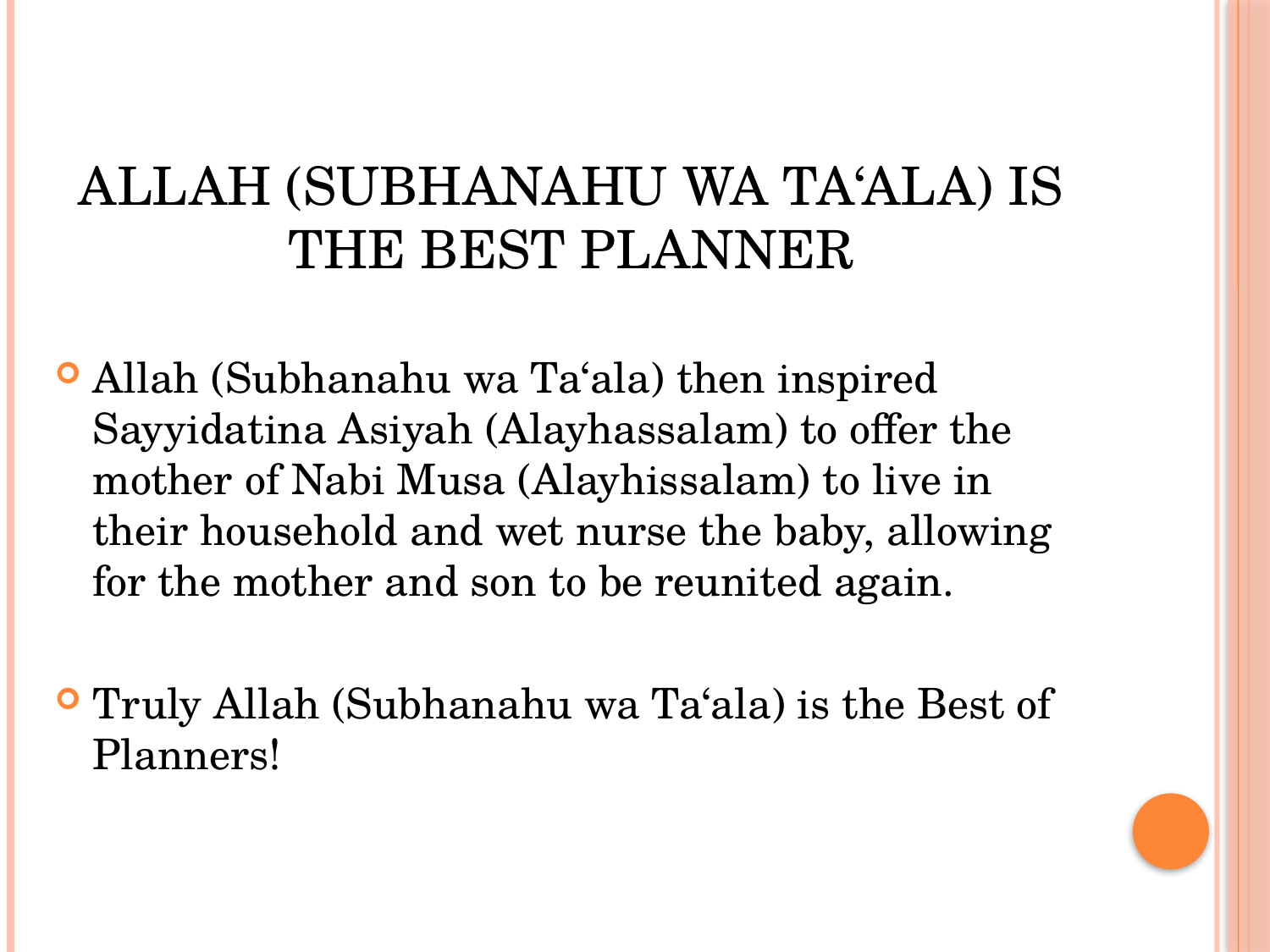

ALLAH (SUBHANAHU WA TA‘ALA) IS THE BEST PLANNER

Allah (Subhanahu wa Ta‘ala) then inspired Sayyidatina Asiyah (Alayhassalam) to offer the mother of Nabi Musa (Alayhissalam) to live in their household and wet nurse the baby, allowing for the mother and son to be reunited again.

Truly Allah (Subhanahu wa Ta‘ala) is the Best of Planners!